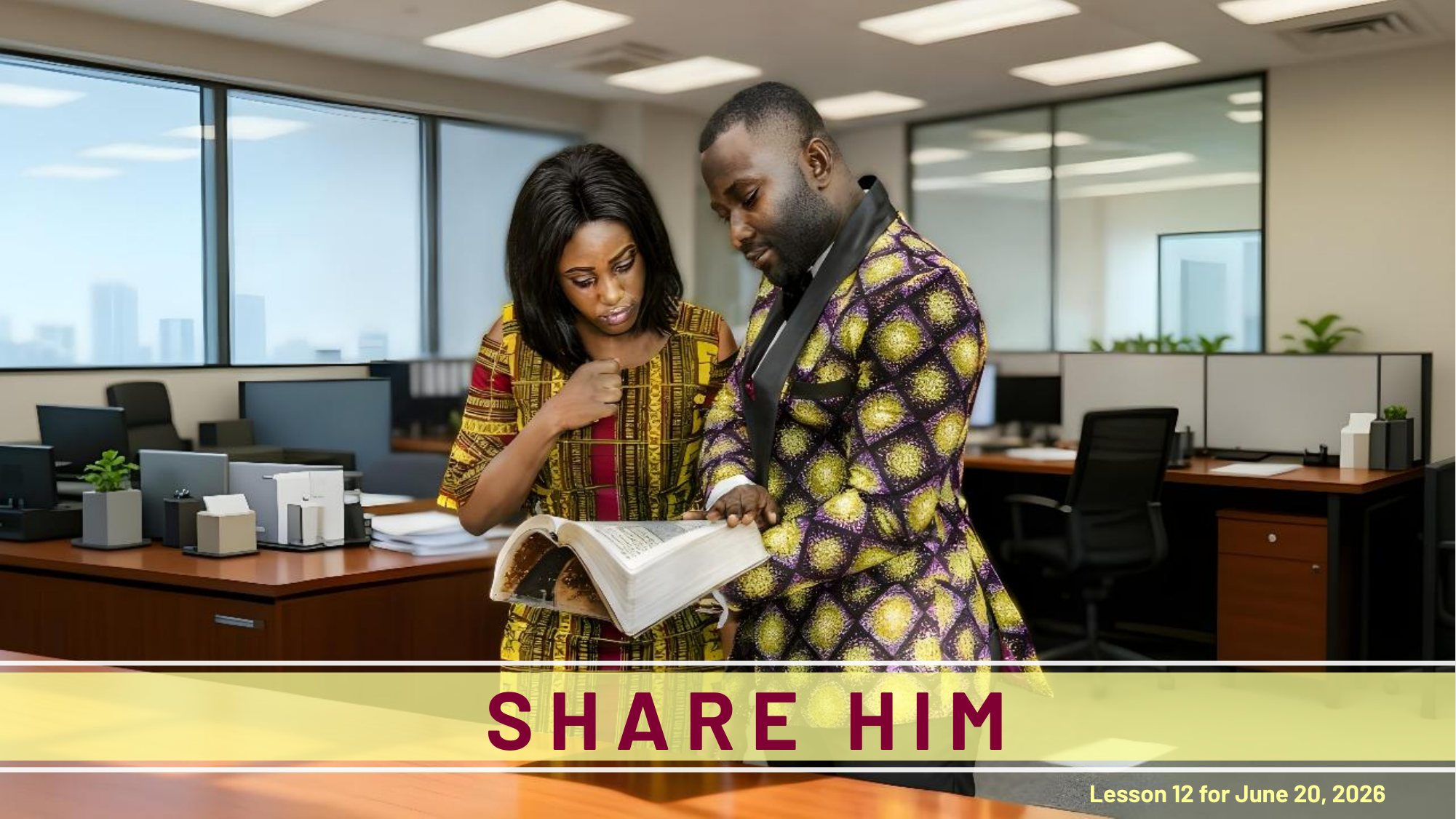

SHARE HIM

Lesson 12 for June 20, 2026